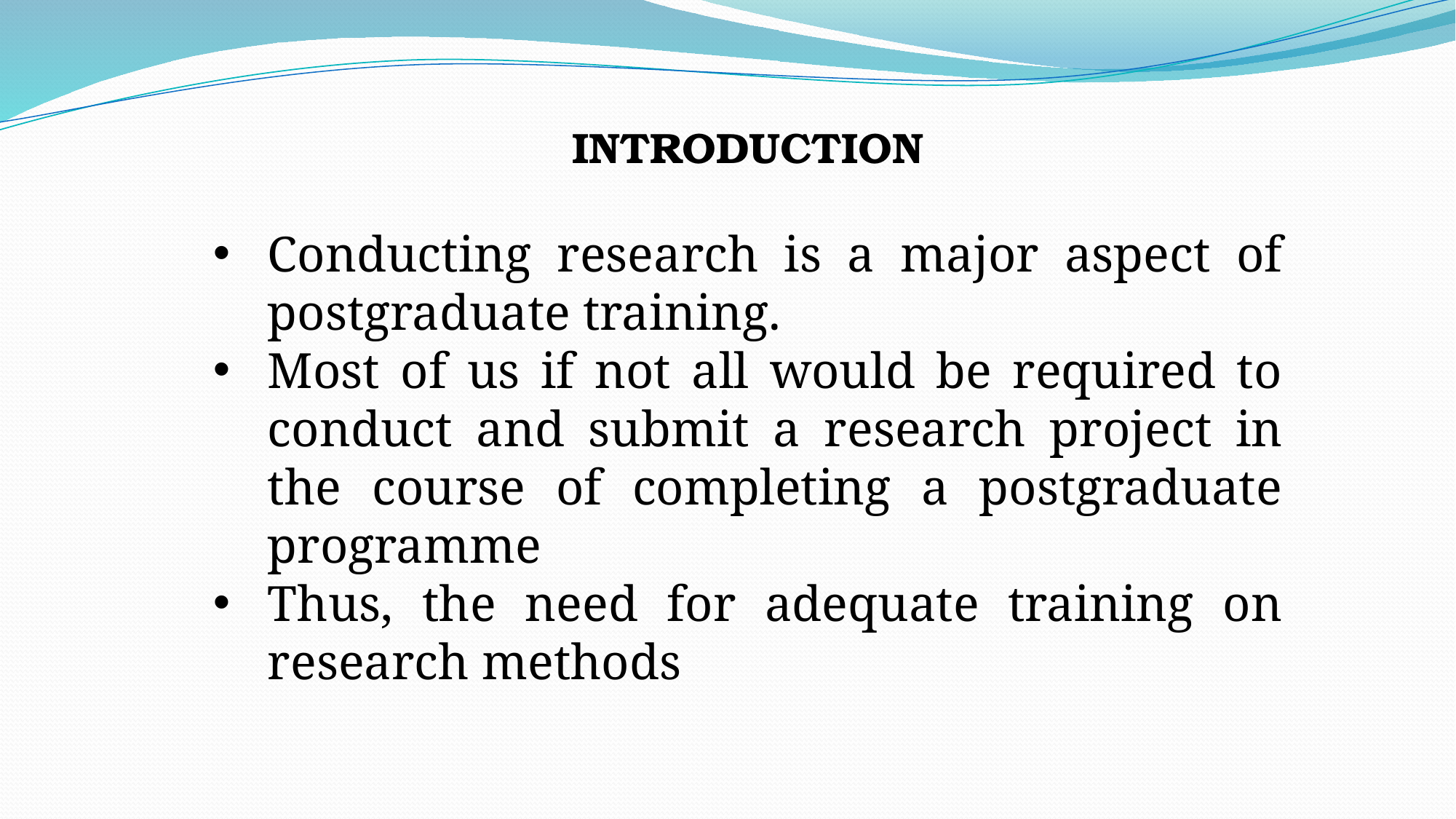

INTRODUCTION

Conducting research is a major aspect of postgraduate training.
Most of us if not all would be required to conduct and submit a research project in the course of completing a postgraduate programme
Thus, the need for adequate training on research methods